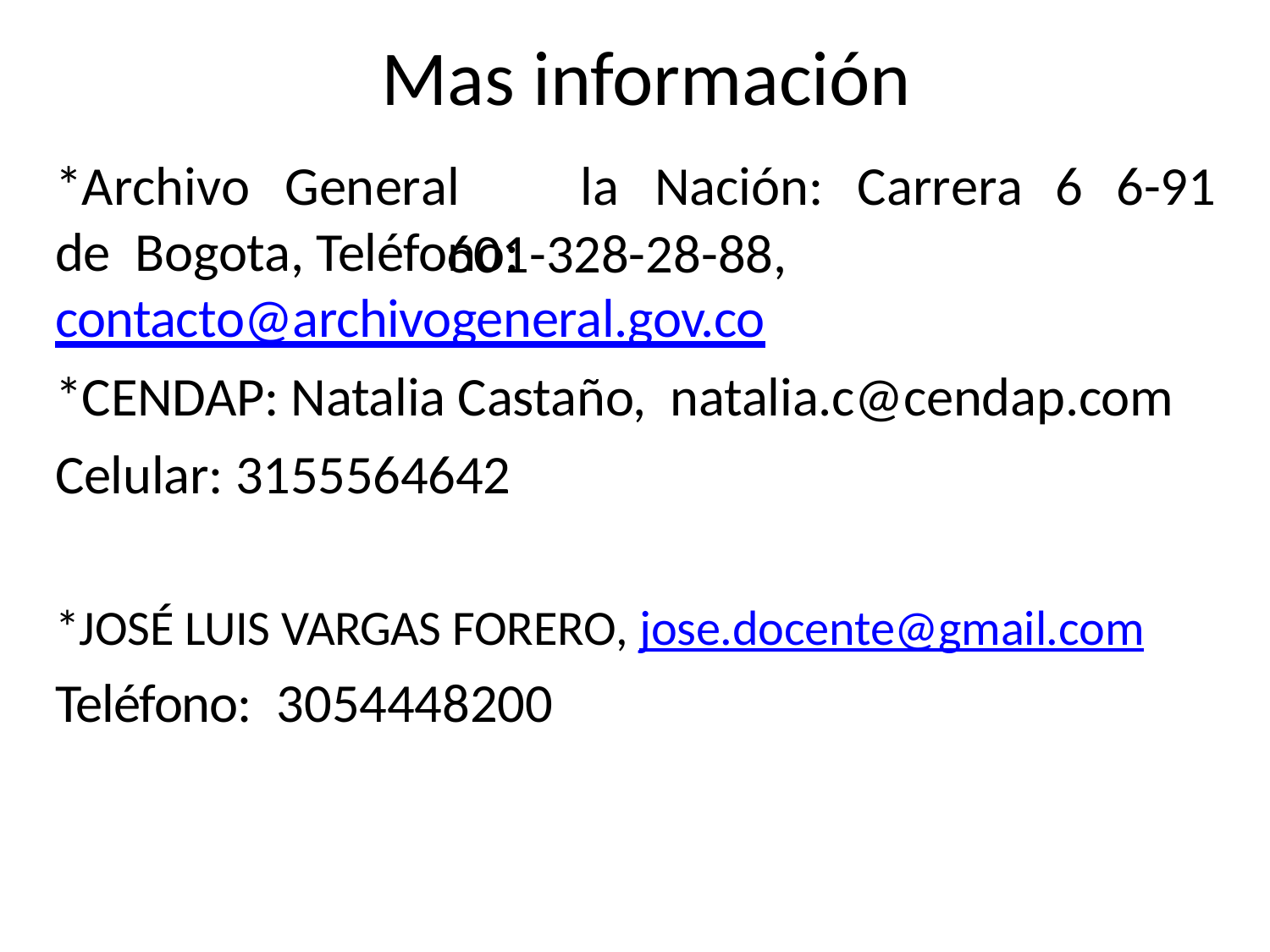

# Mas información
*Archivo	General	de  Bogota, Teléfono:
la	Nación:	Carrera	6	6-91
601-328-28-88,
contacto@archivogeneral.gov.co
*CENDAP: Natalia Castaño,  natalia.c@cendap.com
Celular: 3155564642

*JOSÉ LUIS VARGAS FORERO, jose.docente@gmail.com
Teléfono:  3054448200